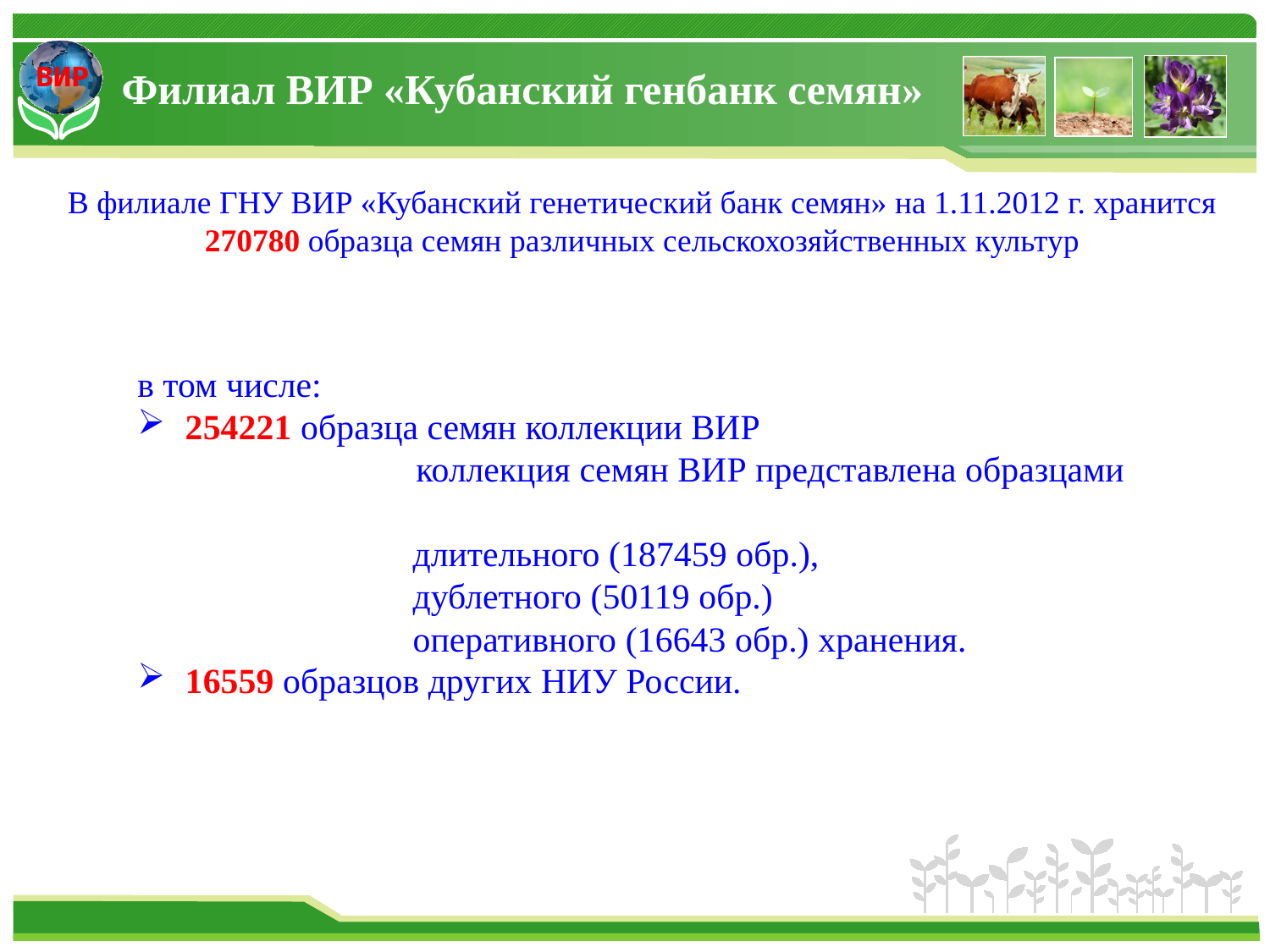

Филиал ВИР «Кубанский генбанк семян»
В филиале ГНУ ВИР «Кубанский генетический банк семян» на 1.11.2012 г. хранится 270780 образца семян различных сельскохозяйственных культур
в том числе:
  254221 образца семян коллекции ВИР
                               коллекция семян ВИР представлена образцами
                               длительного (187459 обр.),
                               дублетного (50119 обр.)
                               оперативного (16643 обр.) хранения.
  16559 образцов других НИУ России.